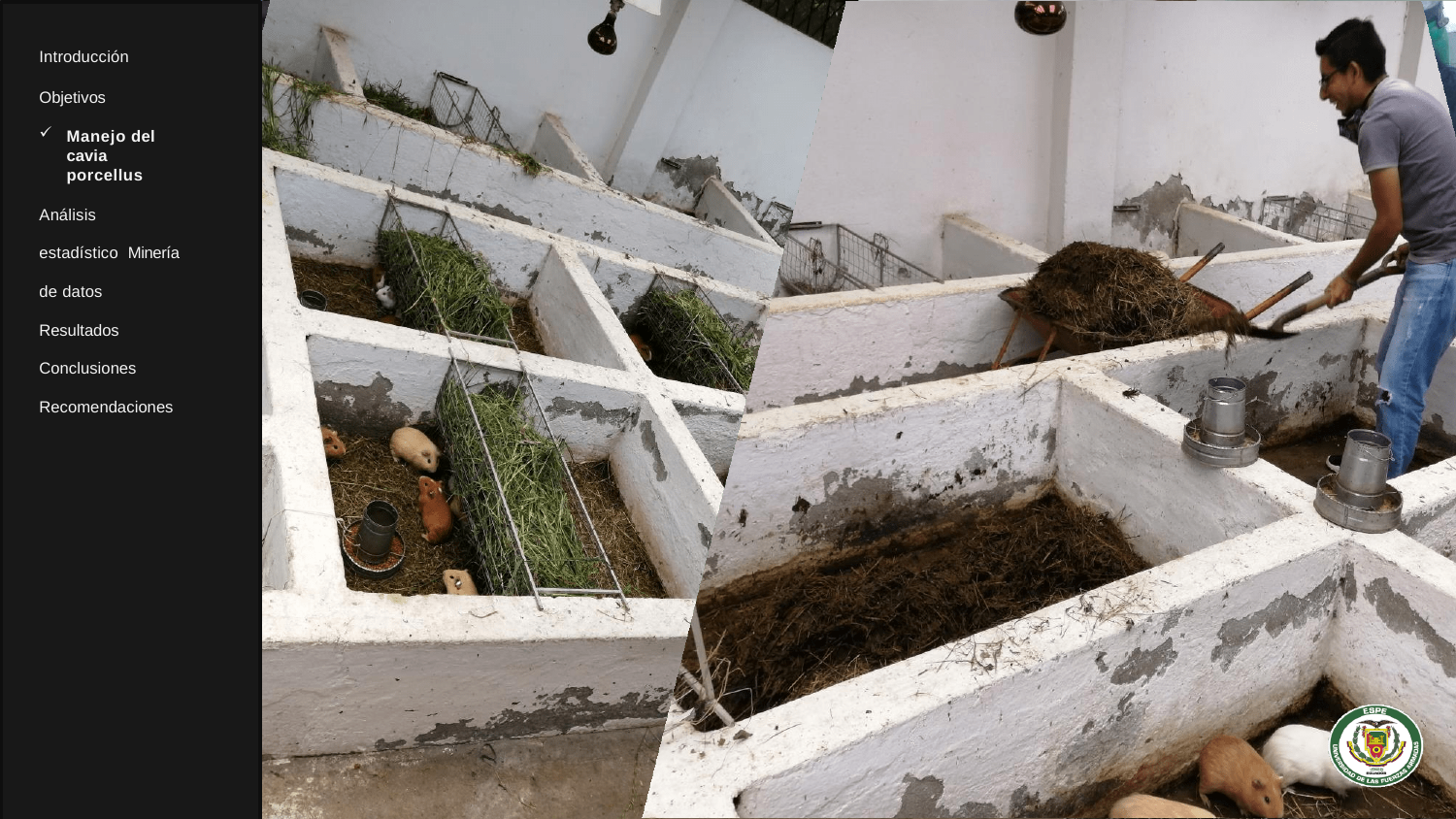

Introducción

Objetivos

Manejo del cavia
porcellus
Análisis estadístico  Minería de datos  Resultados  Conclusiones  Recomendaciones